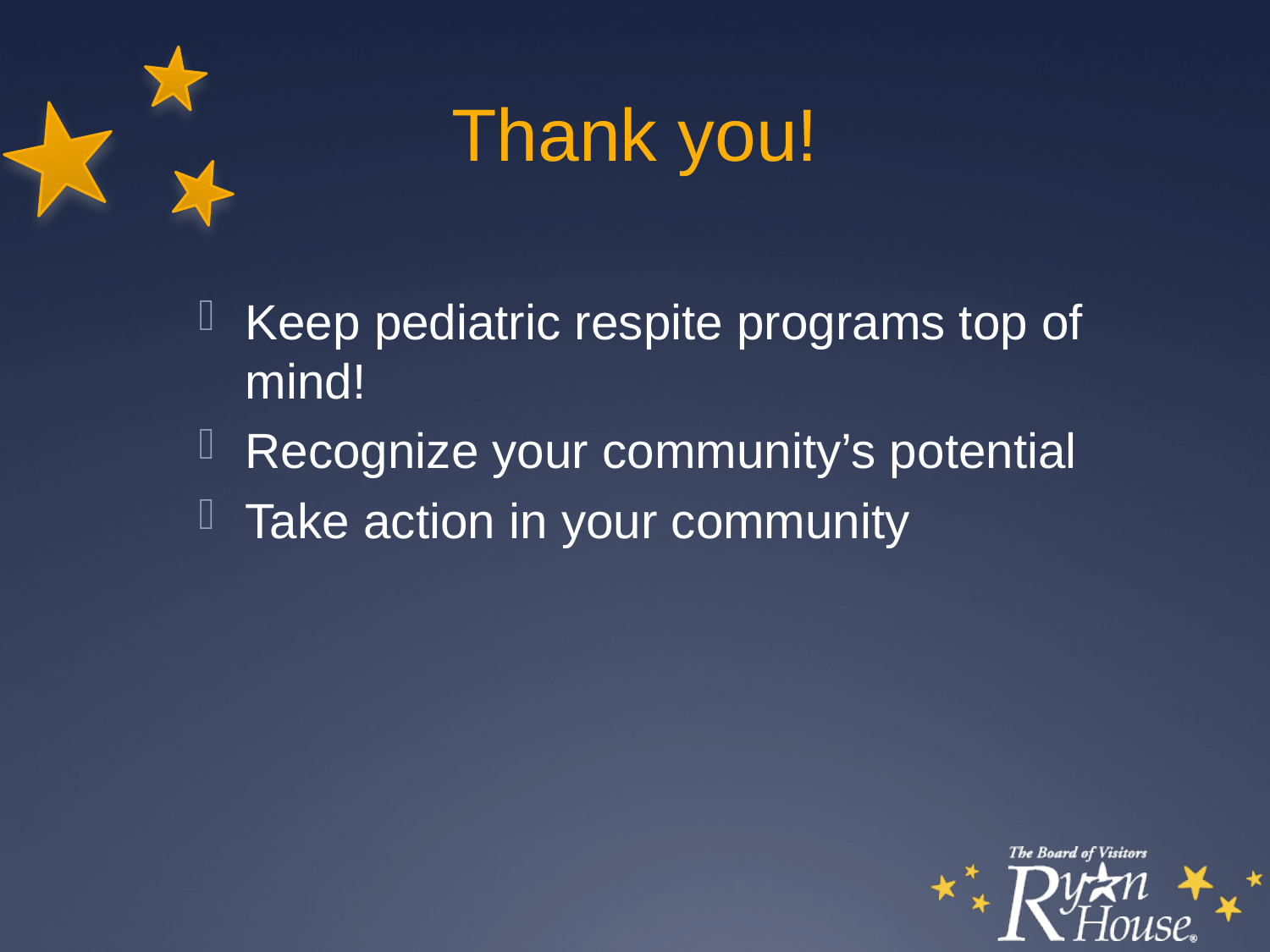

# Thank you!
Keep pediatric respite programs top of mind!
Recognize your community’s potential
Take action in your community